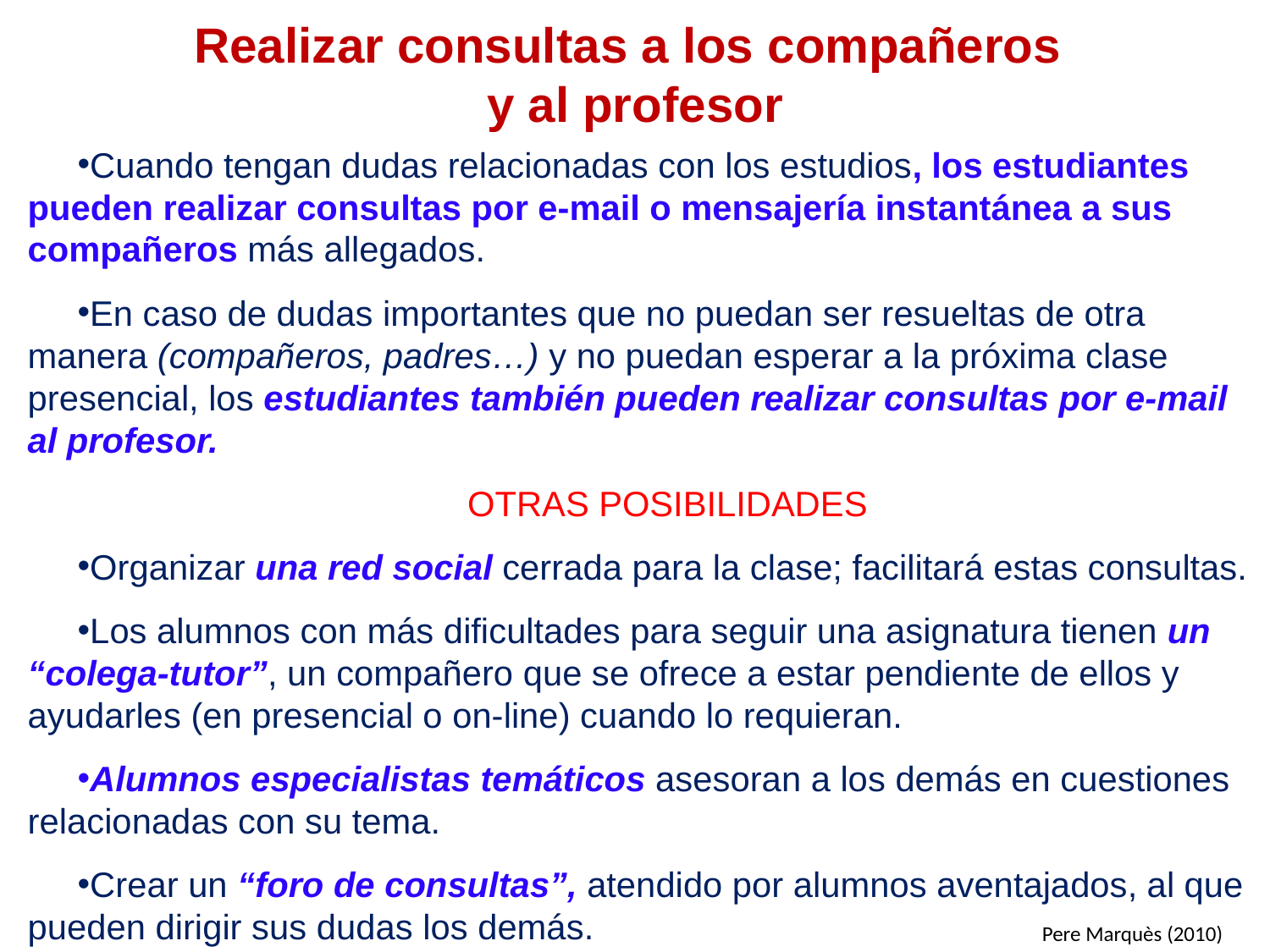

# Realizar consultas a los compañeros y al profesor
Cuando tengan dudas relacionadas con los estudios, los estudiantes pueden realizar consultas por e-mail o mensajería instantánea a sus compañeros más allegados.
En caso de dudas importantes que no puedan ser resueltas de otra manera (compañeros, padres…) y no puedan esperar a la próxima clase presencial, los estudiantes también pueden realizar consultas por e-mail al profesor.
OTRAS POSIBILIDADES
Organizar una red social cerrada para la clase; facilitará estas consultas.
Los alumnos con más dificultades para seguir una asignatura tienen un “colega-tutor”, un compañero que se ofrece a estar pendiente de ellos y ayudarles (en presencial o on-line) cuando lo requieran.
Alumnos especialistas temáticos asesoran a los demás en cuestiones relacionadas con su tema.
Crear un “foro de consultas”, atendido por alumnos aventajados, al que pueden dirigir sus dudas los demás.
Pere Marquès (2010)